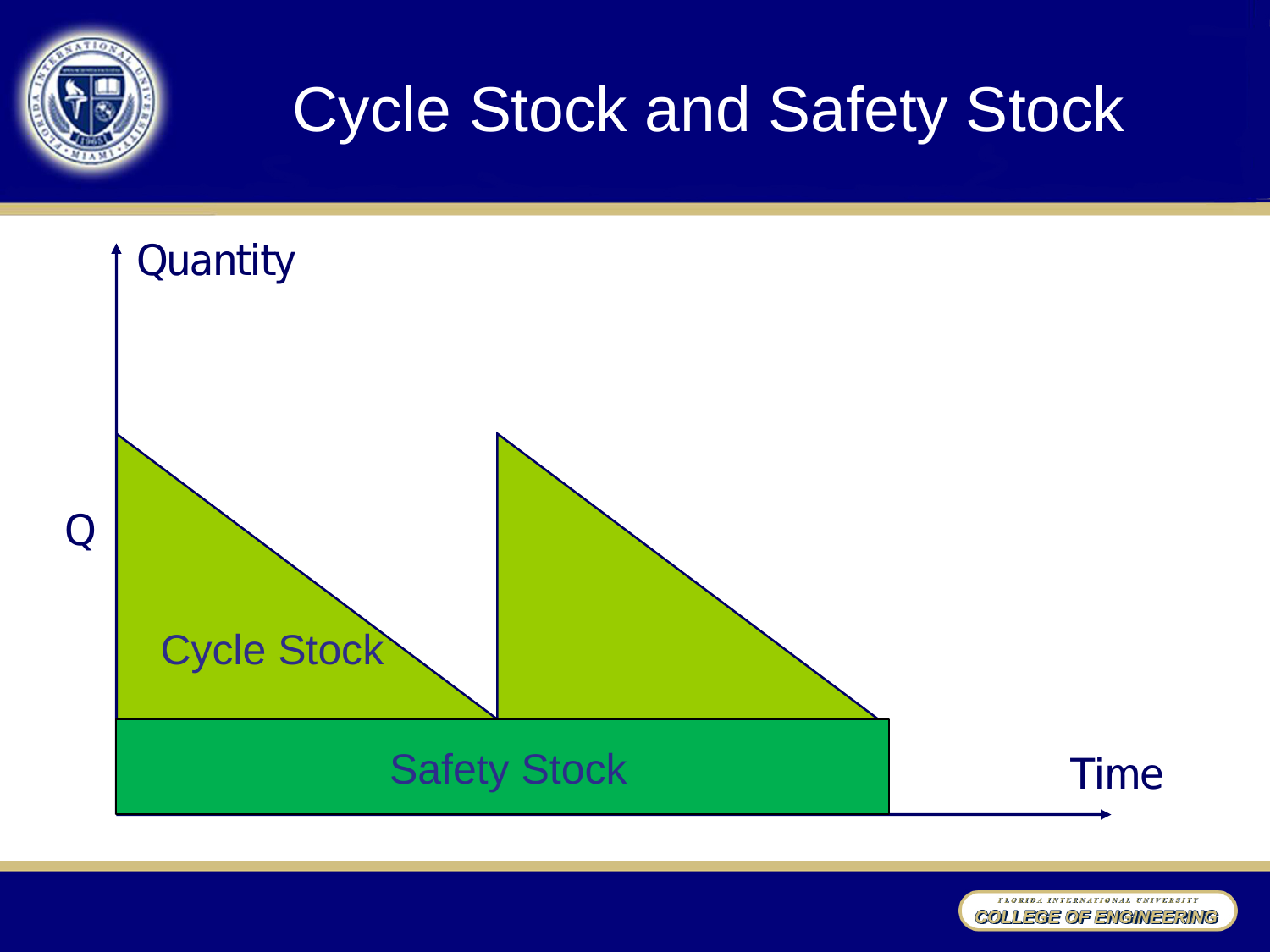

# Cycle Stock and Safety Stock
Quantity

Cycle Stock

Q
                      Safety Stock
Time